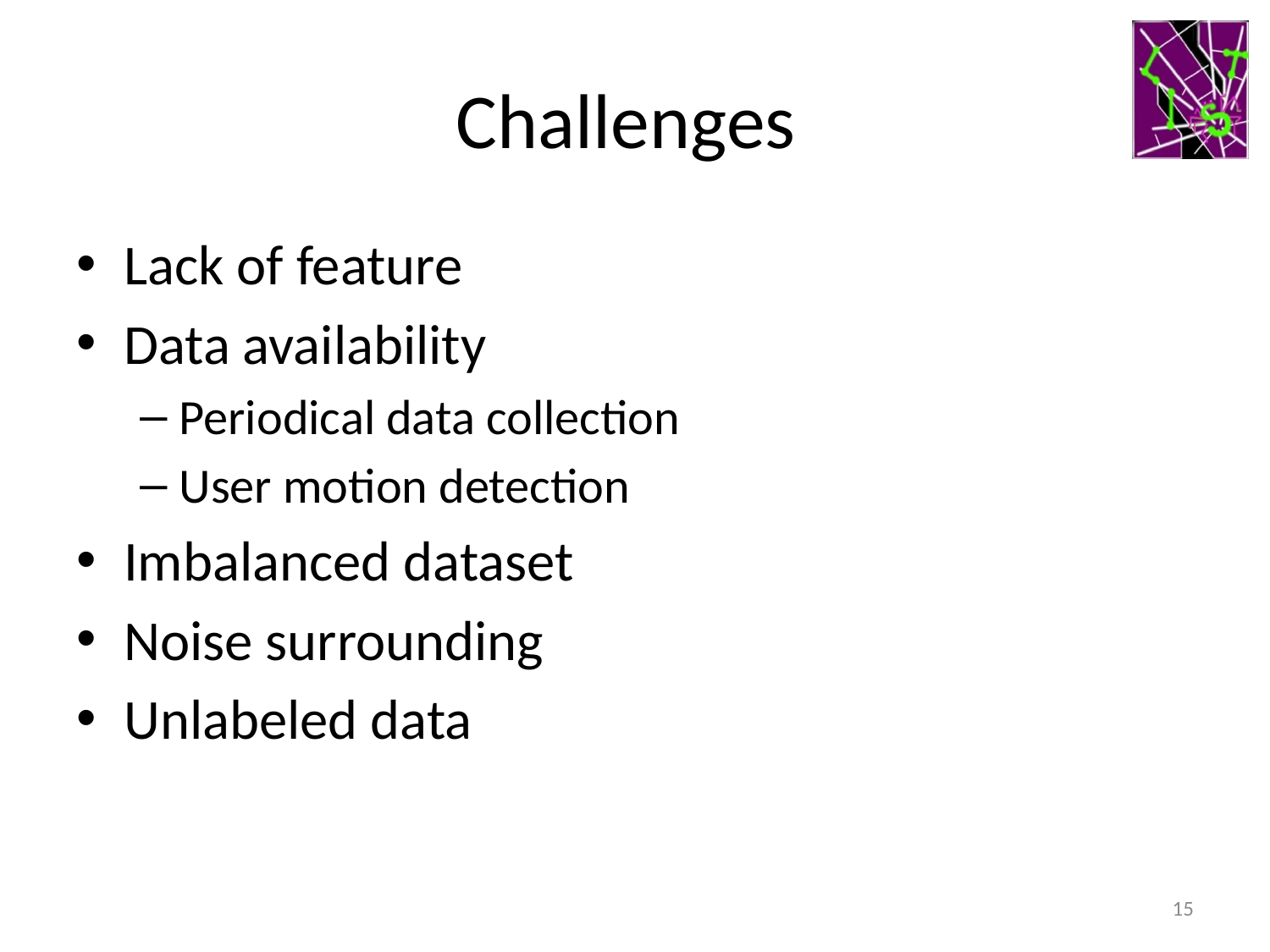

# Challenges
Lack of feature
Data availability
Periodical data collection
User motion detection
Imbalanced dataset
Noise surrounding
Unlabeled data
15